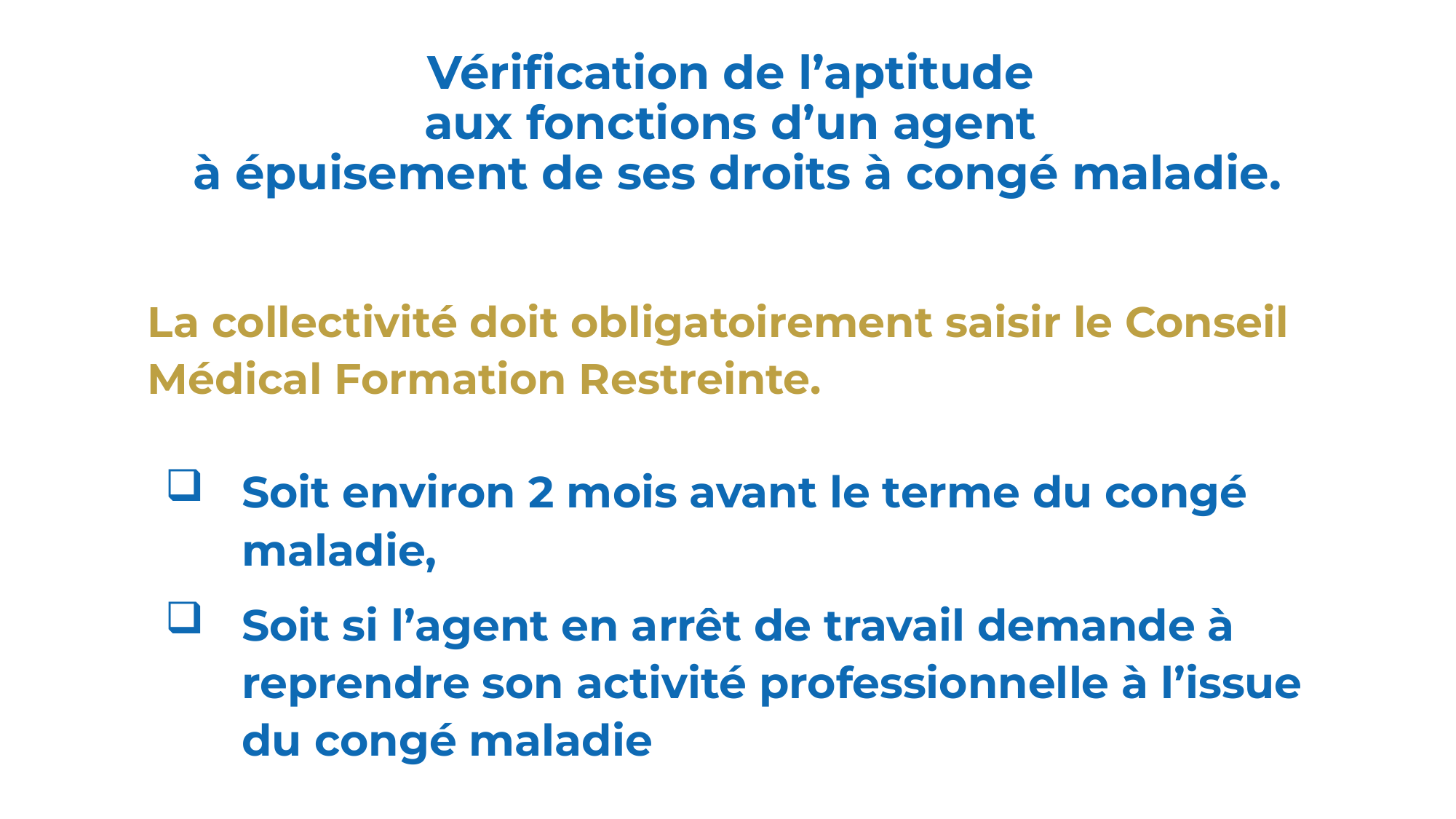

Vérification de l’aptitude
aux fonctions d’un agent
à épuisement de ses droits à congé maladie.
La collectivité doit obligatoirement saisir le Conseil Médical Formation Restreinte.

Soit environ 2 mois avant le terme du congé maladie,
Soit si l’agent en arrêt de travail demande à reprendre son activité professionnelle à l’issue du congé maladie